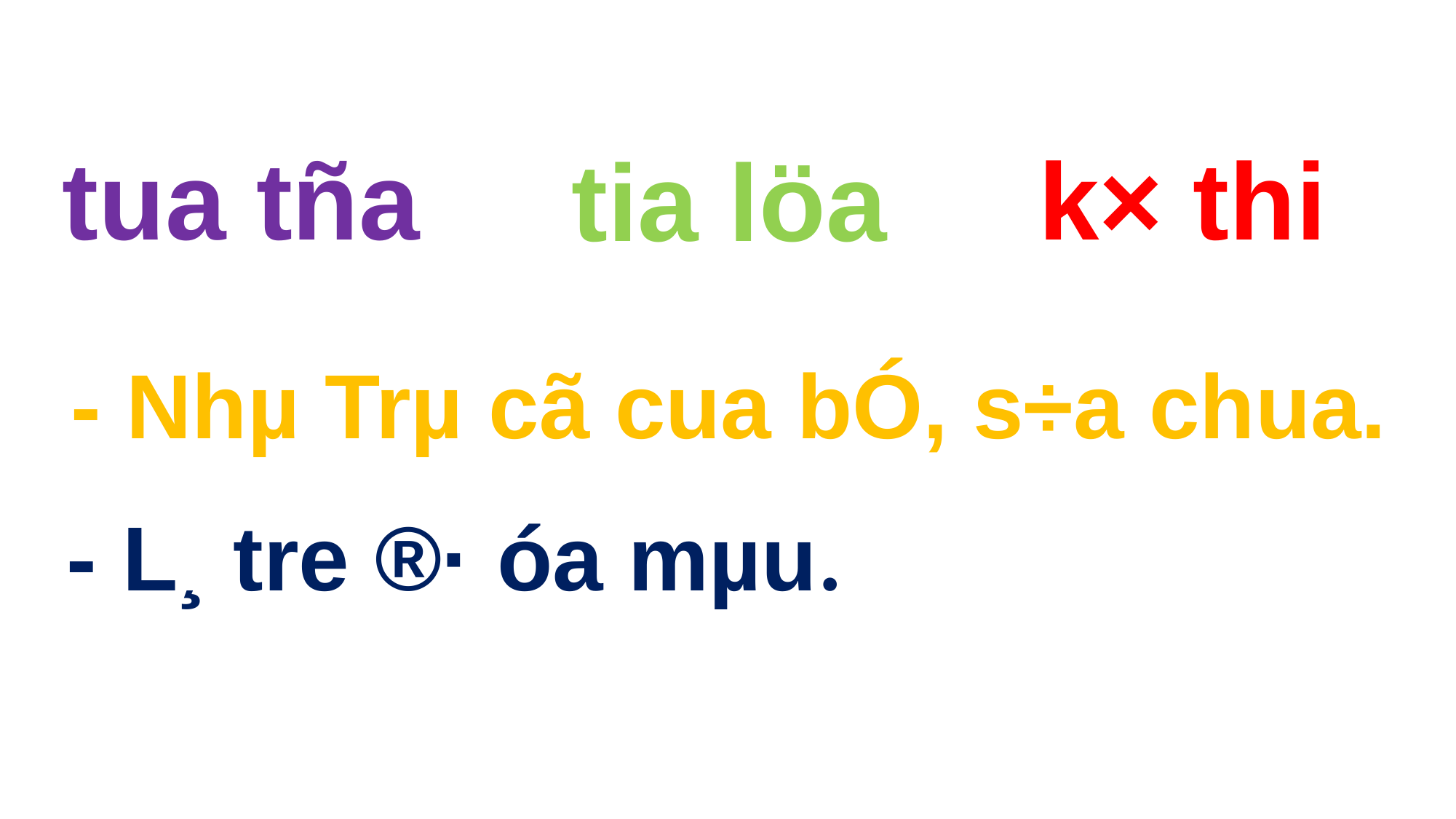

tua tña
k× thi
tia löa
- Nhµ Trµ cã cua bÓ, s÷a chua.
 - L¸ tre ®· óa mµu.